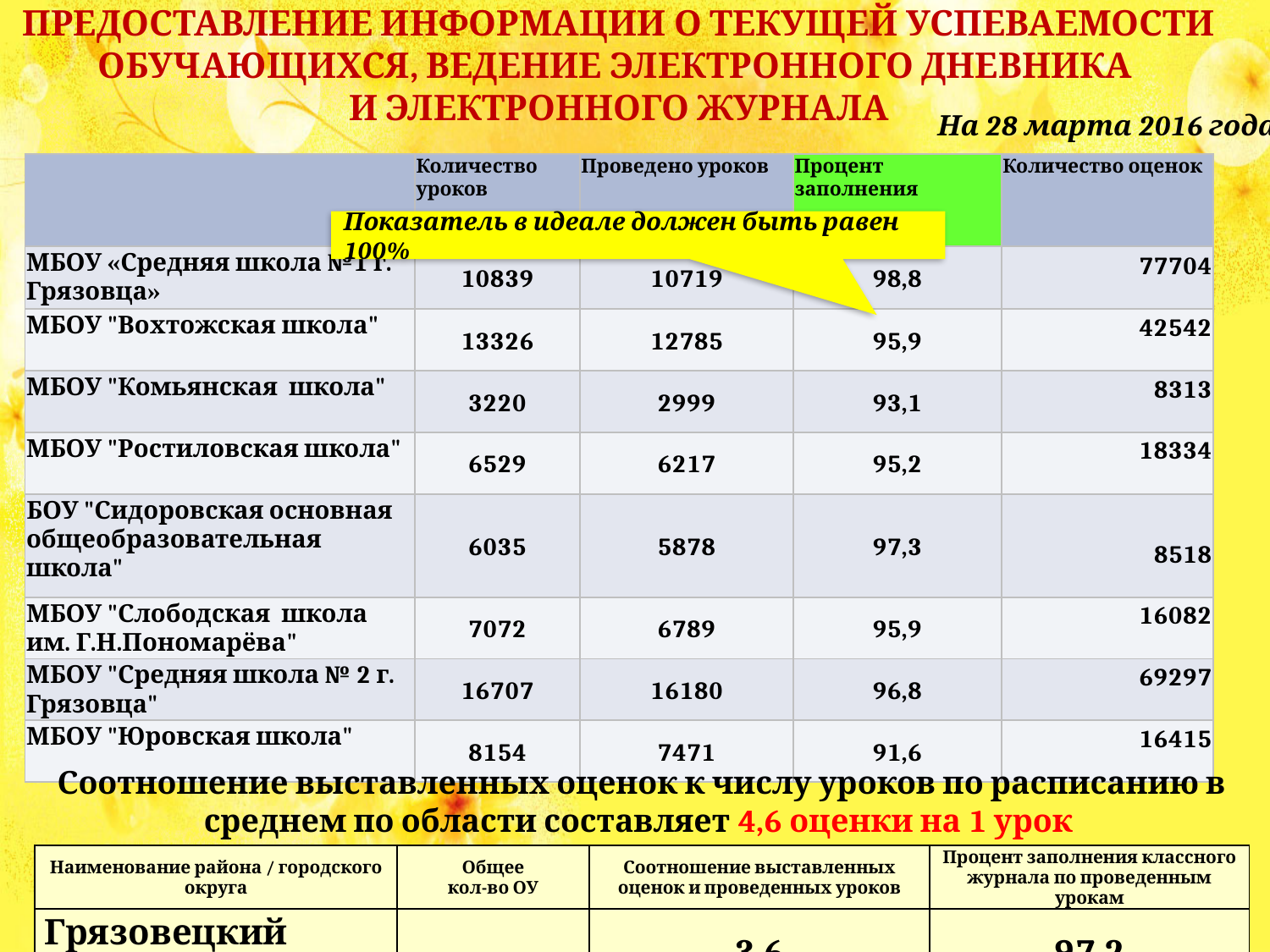

# предоставление информации о текущей успеваемости обучающихся, ведение электронного дневника и электронного журнала
На 28 марта 2016 года
|  | Количество уроков | Проведено уроков | Процент заполнения | Количество оценок |
| --- | --- | --- | --- | --- |
| МБОУ «Средняя школа №1 г. Грязовца» | 10839 | 10719 | 98,8 | 77704 |
| МБОУ "Вохтожская школа" | 13326 | 12785 | 95,9 | 42542 |
| МБОУ "Комьянская школа" | 3220 | 2999 | 93,1 | 8313 |
| МБОУ "Ростиловская школа" | 6529 | 6217 | 95,2 | 18334 |
| БОУ "Сидоровская основная общеобразовательная школа" | 6035 | 5878 | 97,3 | 8518 |
| МБОУ "Слободская школа им. Г.Н.Пономарёва" | 7072 | 6789 | 95,9 | 16082 |
| МБОУ "Средняя школа № 2 г. Грязовца" | 16707 | 16180 | 96,8 | 69297 |
| МБОУ "Юровская школа" | 8154 | 7471 | 91,6 | 16415 |
Показатель в идеале должен быть равен 100%
Соотношение выставленных оценок к числу уроков по расписанию в среднем по области составляет 4,6 оценки на 1 урок
| Наименование района / городского округа | Общее кол-во ОУ | Соотношение выставленных оценок и проведенных уроков | Процент заполнения классного журнала по проведенным урокам |
| --- | --- | --- | --- |
| Грязовецкий район | 8 | 3,6 | 97,2 |